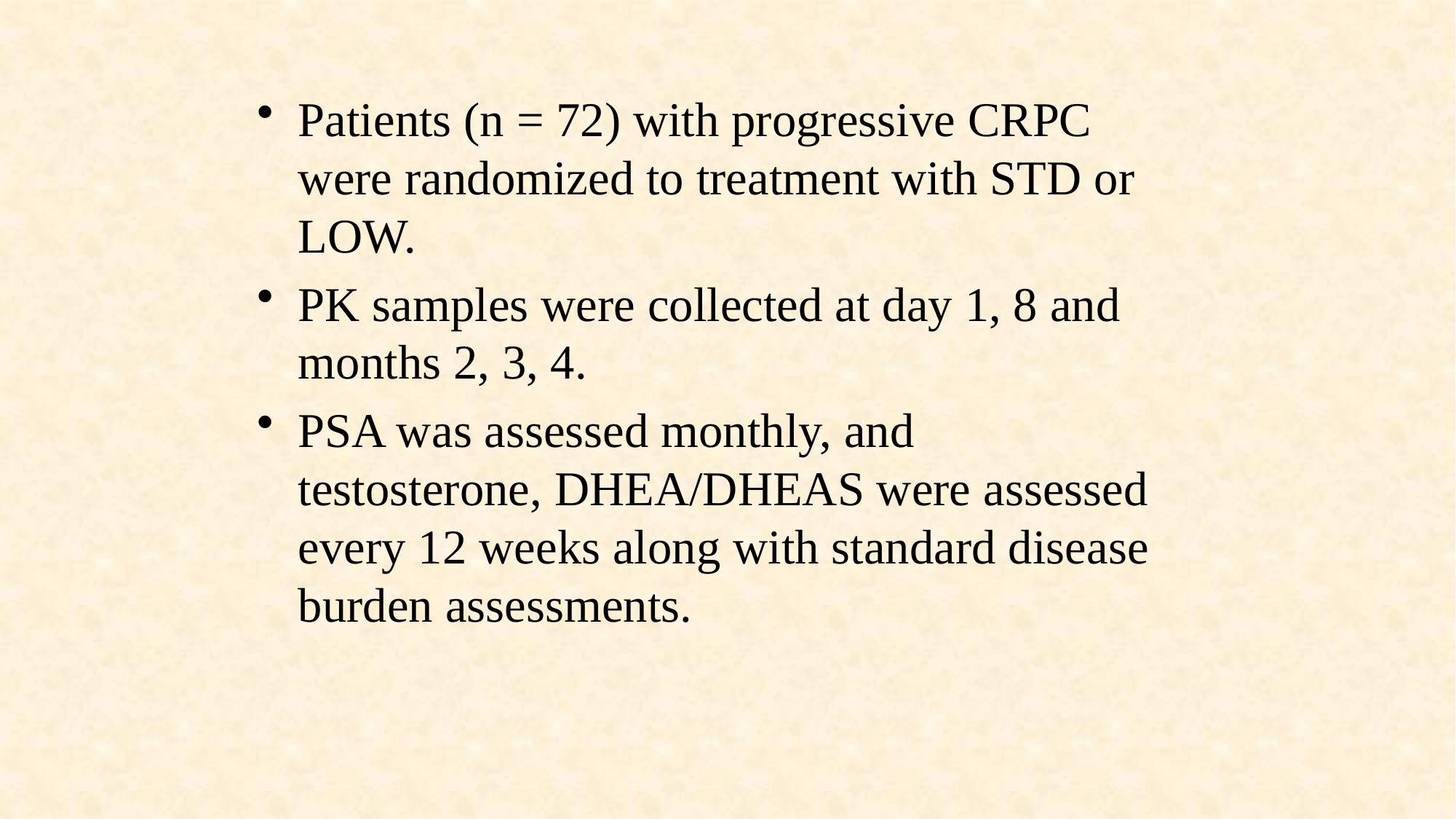

Patients (n = 72) with progressive CRPC were randomized to treatment with STD or LOW.
PK samples were collected at day 1, 8 and months 2, 3, 4.
PSA was assessed monthly, and testosterone, DHEA/DHEAS were assessed every 12 weeks along with standard disease burden assessments.